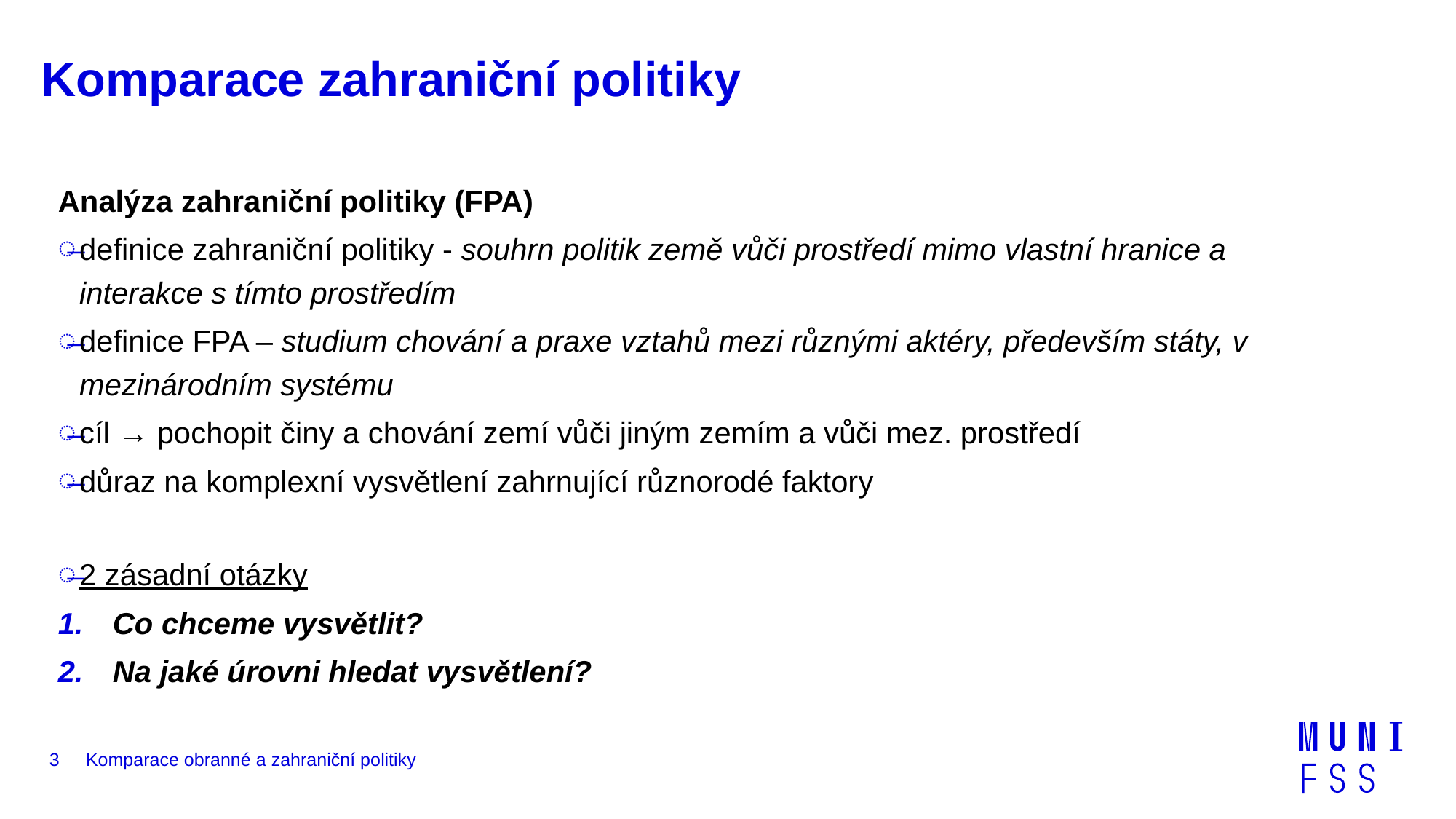

# Komparace zahraniční politiky
Analýza zahraniční politiky (FPA)
definice zahraniční politiky - souhrn politik země vůči prostředí mimo vlastní hranice a interakce s tímto prostředím
definice FPA – studium chování a praxe vztahů mezi různými aktéry, především státy, v mezinárodním systému
cíl → pochopit činy a chování zemí vůči jiným zemím a vůči mez. prostředí
důraz na komplexní vysvětlení zahrnující různorodé faktory
2 zásadní otázky
Co chceme vysvětlit?
Na jaké úrovni hledat vysvětlení?

3
Komparace obranné a zahraniční politiky